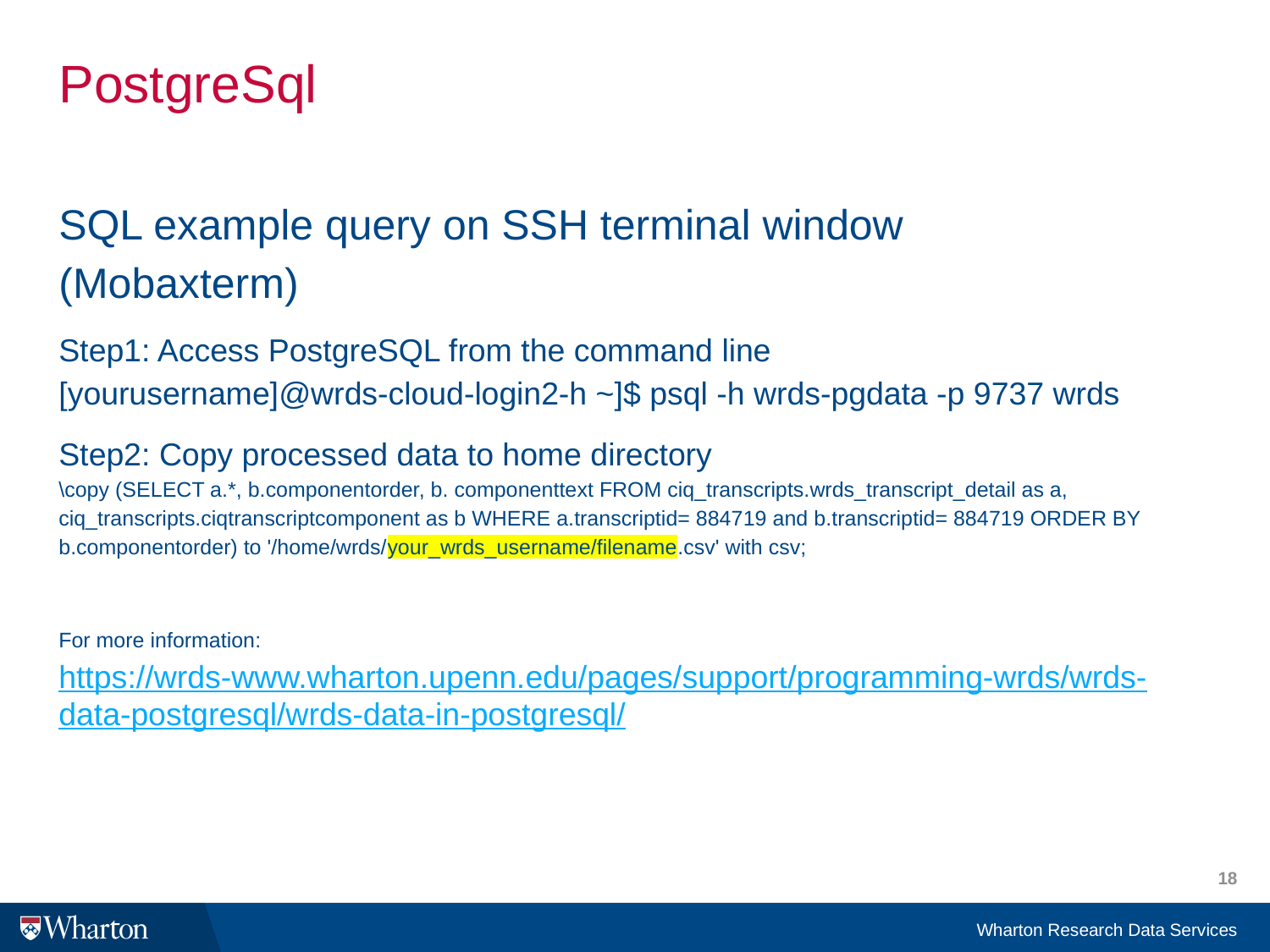

# PostgreSql
SQL example query on SSH terminal window (Mobaxterm)
Step1: Access PostgreSQL from the command line
[yourusername]@wrds-cloud-login2-h ~]$ psql -h wrds-pgdata -p 9737 wrds
Step2: Copy processed data to home directory
\copy (SELECT a.*, b.componentorder, b. componenttext FROM ciq_transcripts.wrds_transcript_detail as a, ciq_transcripts.ciqtranscriptcomponent as b WHERE a.transcriptid= 884719 and b.transcriptid= 884719 ORDER BY b.componentorder) to '/home/wrds/your_wrds_username/filename.csv' with csv;

For more information: https://wrds-www.wharton.upenn.edu/pages/support/programming-wrds/wrds-data-postgresql/wrds-data-in-postgresql/
18
Wharton Research Data Services